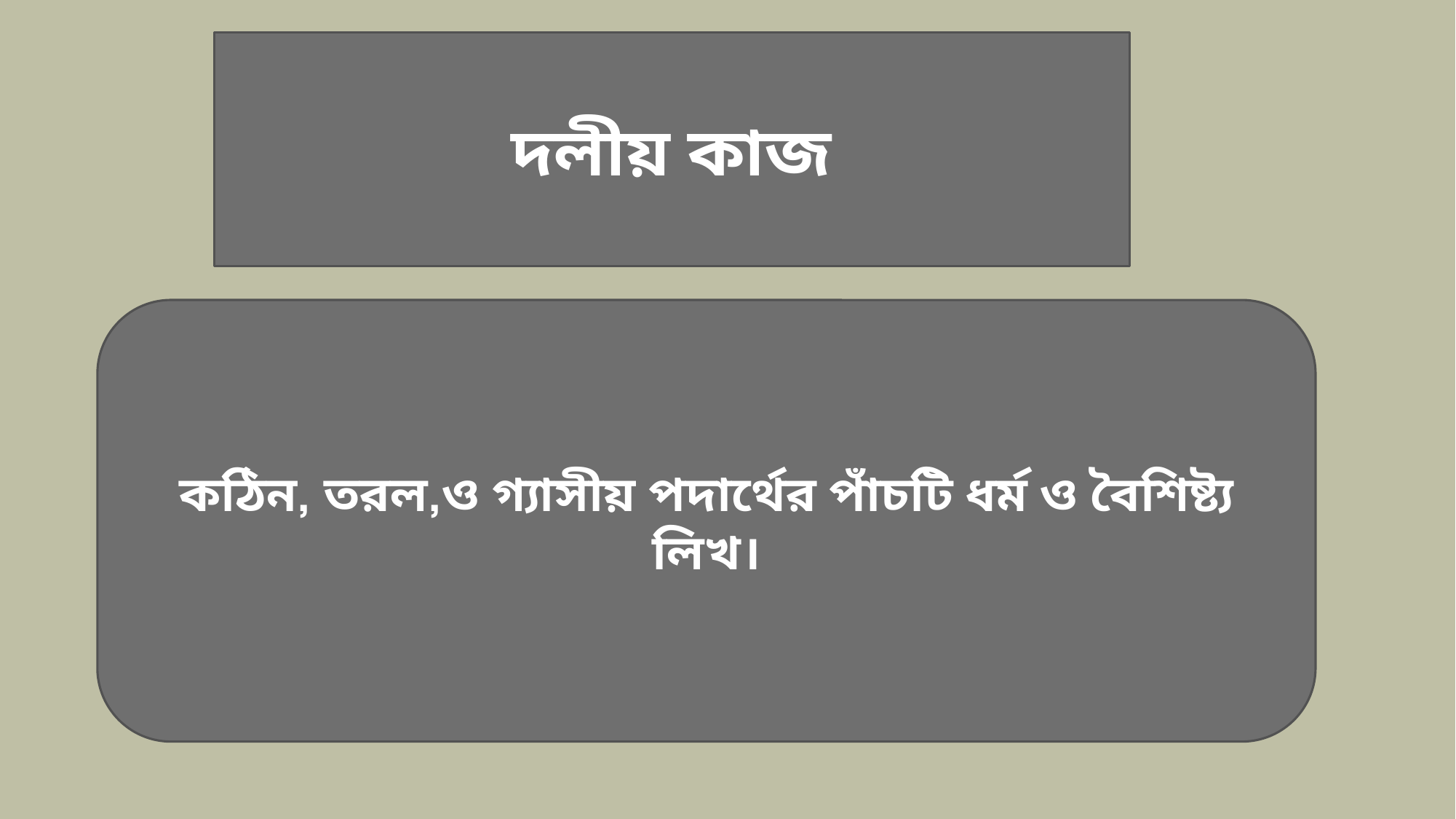

দলীয় কাজ
কঠিন, তরল,ও গ্যাসীয় পদার্থের পাঁচটি ধর্ম ও বৈশিষ্ট্য লিখ।